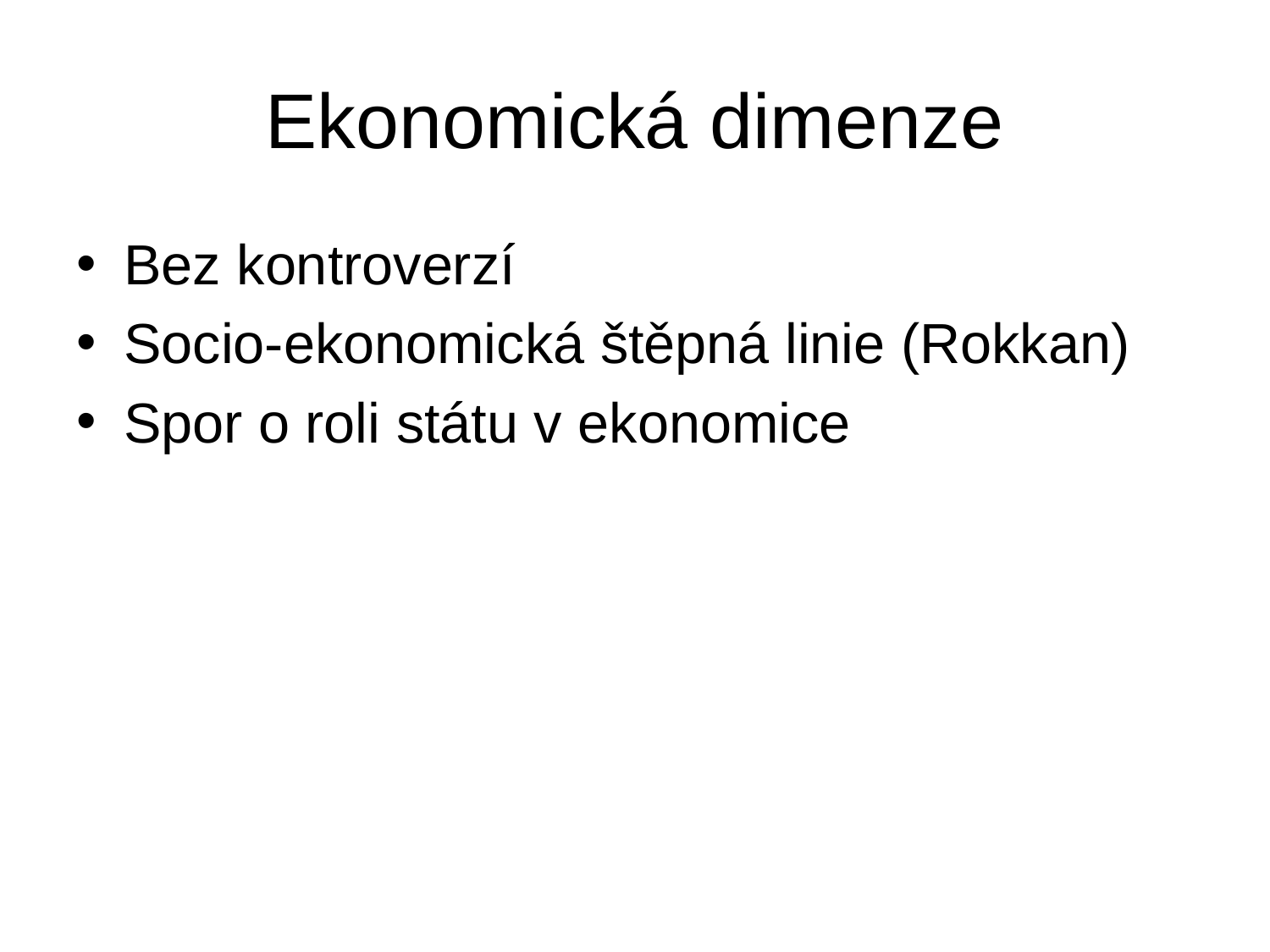

# Ekonomická dimenze
Bez kontroverzí
Socio-ekonomická štěpná linie (Rokkan)
Spor o roli státu v ekonomice